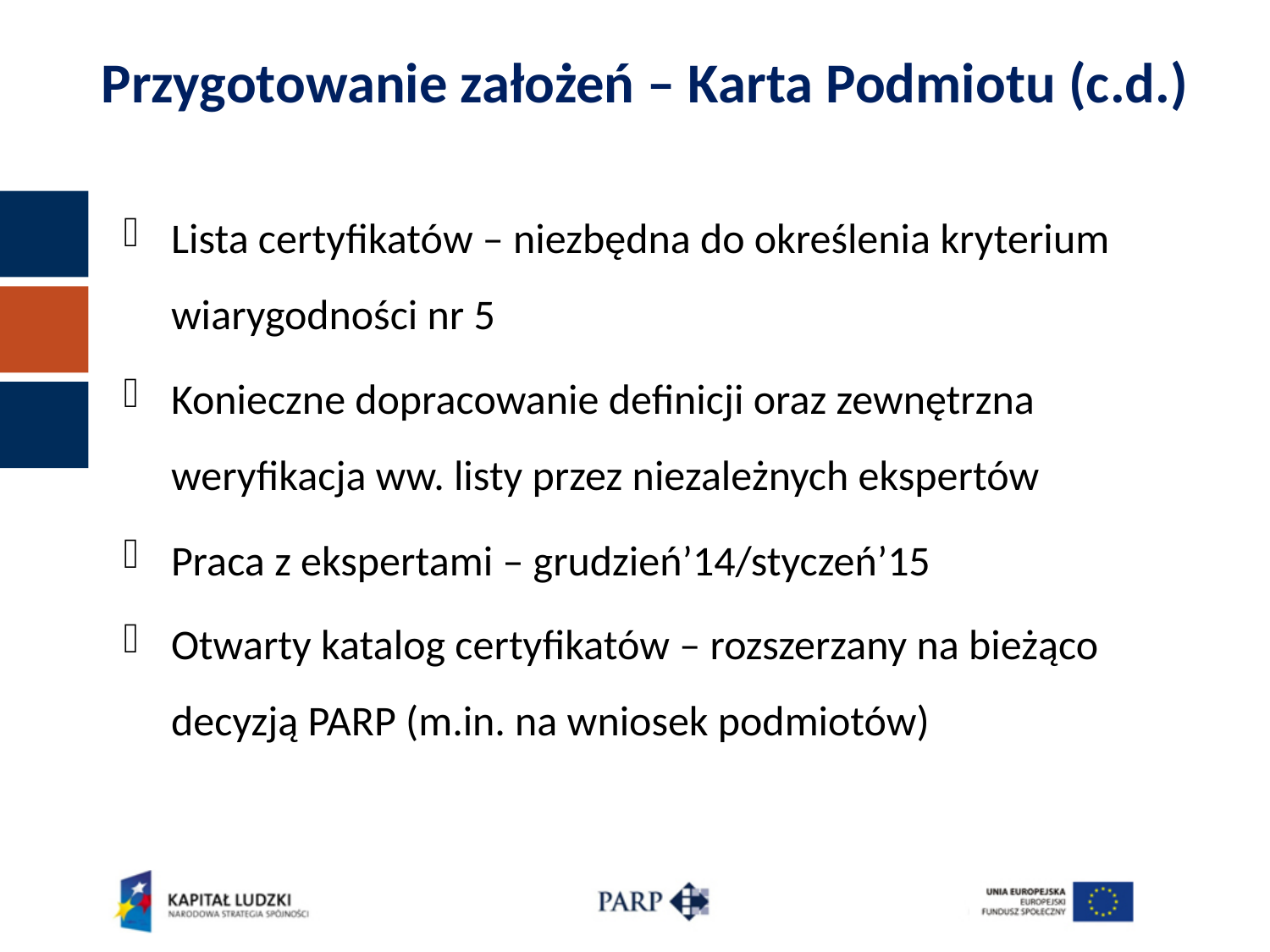

Przygotowanie założeń – Karta Podmiotu (c.d.)
Lista certyfikatów – niezbędna do określenia kryterium wiarygodności nr 5
Konieczne dopracowanie definicji oraz zewnętrzna weryfikacja ww. listy przez niezależnych ekspertów
Praca z ekspertami – grudzień’14/styczeń’15
Otwarty katalog certyfikatów – rozszerzany na bieżąco decyzją PARP (m.in. na wniosek podmiotów)